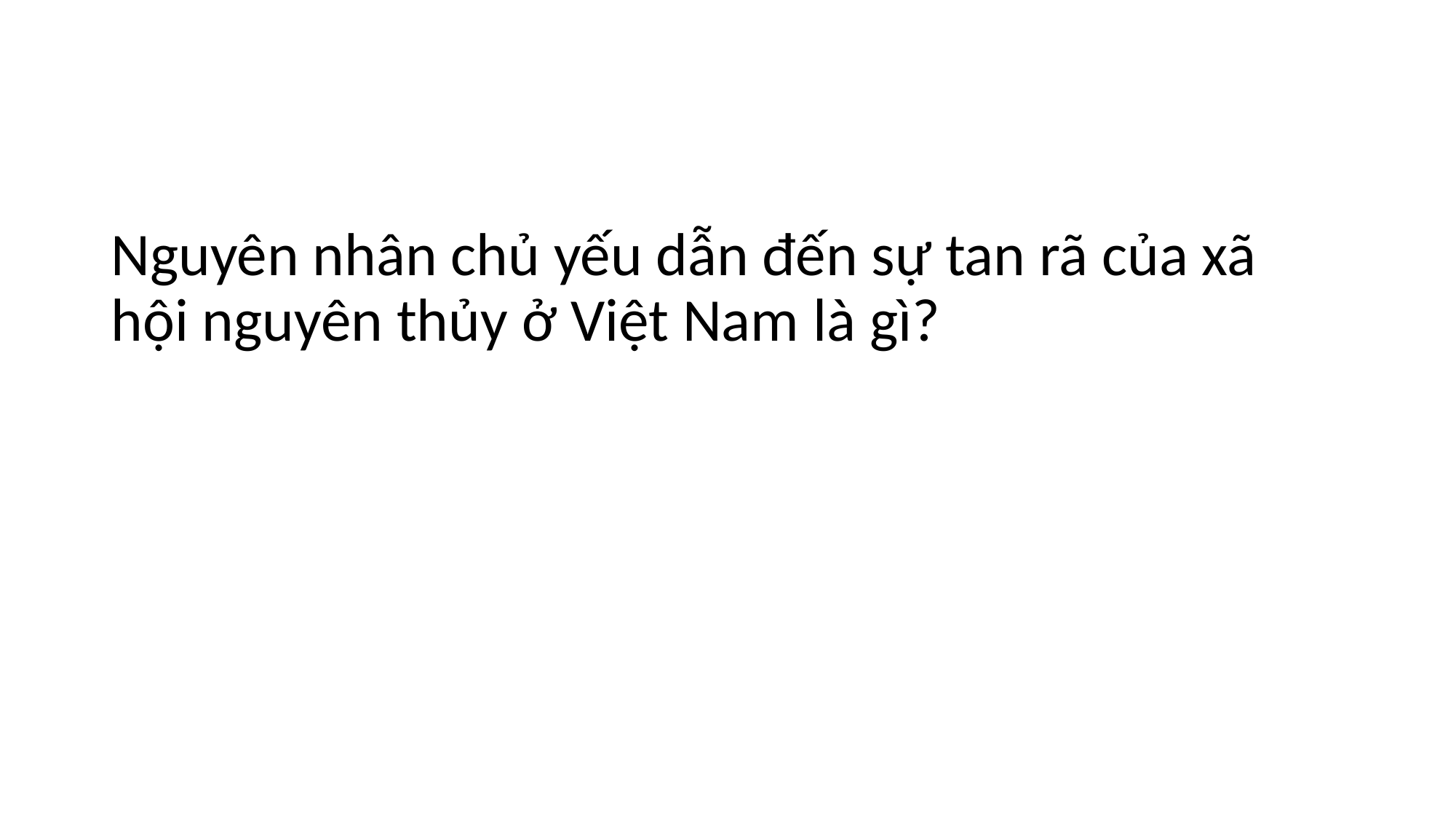

Nguyên nhân chủ yếu dẫn đến sự tan rã của xã hội nguyên thủy ở Việt Nam là gì?